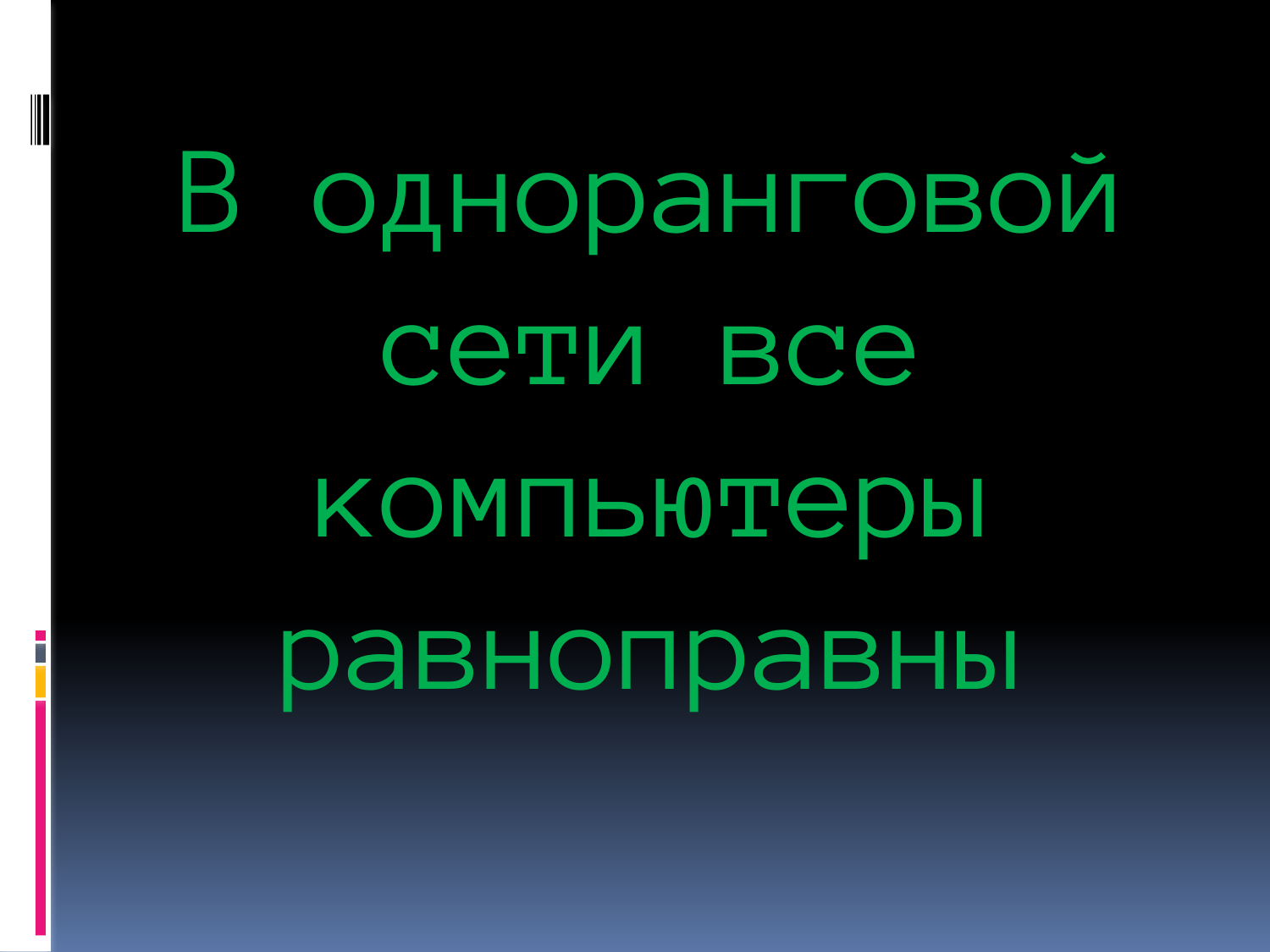

# В одноранговой сети все компьютеры равноправны